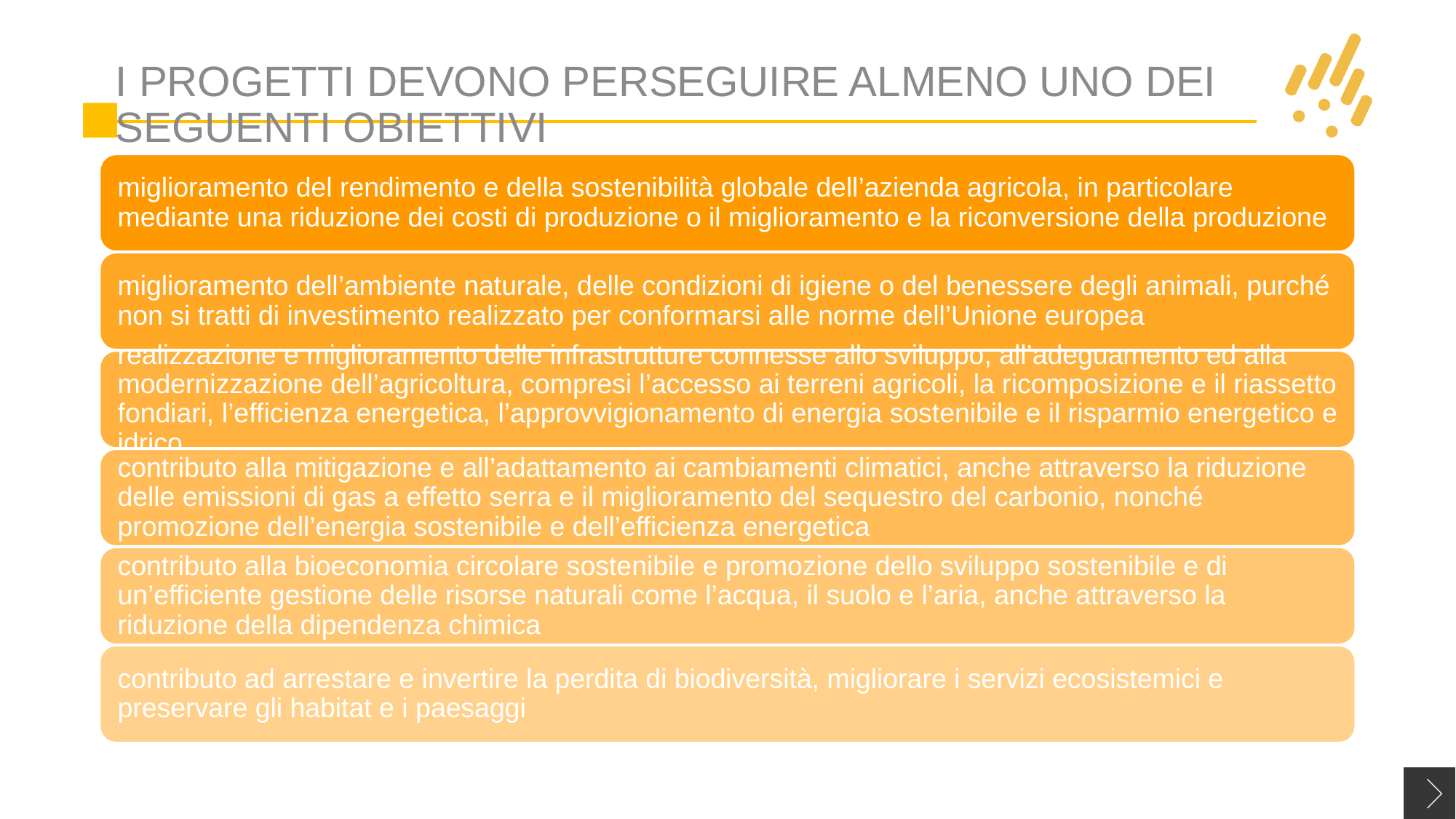

# I PROGETTI DEVONO PERSEGUIRE ALMENO UNO DEI SEGUENTI OBIETTIVI
miglioramento del rendimento e della sostenibilità globale dell’azienda agricola, in particolare mediante una riduzione dei costi di produzione o il miglioramento e la riconversione della produzione
miglioramento dell’ambiente naturale, delle condizioni di igiene o del benessere degli animali, purché non si tratti di investimento realizzato per conformarsi alle norme dell’Unione europea
realizzazione e miglioramento delle infrastrutture connesse allo sviluppo, all’adeguamento ed alla modernizzazione dell’agricoltura, compresi l’accesso ai terreni agricoli, la ricomposizione e il riassetto fondiari, l’efficienza energetica, l’approvvigionamento di energia sostenibile e il risparmio energetico e idrico
contributo alla mitigazione e all’adattamento ai cambiamenti climatici, anche attraverso la riduzione delle emissioni di gas a effetto serra e il miglioramento del sequestro del carbonio, nonché promozione dell’energia sostenibile e dell’efficienza energetica
contributo alla bioeconomia circolare sostenibile e promozione dello sviluppo sostenibile e di un’efficiente gestione delle risorse naturali come l’acqua, il suolo e l’aria, anche attraverso la riduzione della dipendenza chimica
contributo ad arrestare e invertire la perdita di biodiversità, migliorare i servizi ecosistemici e preservare gli habitat e i paesaggi